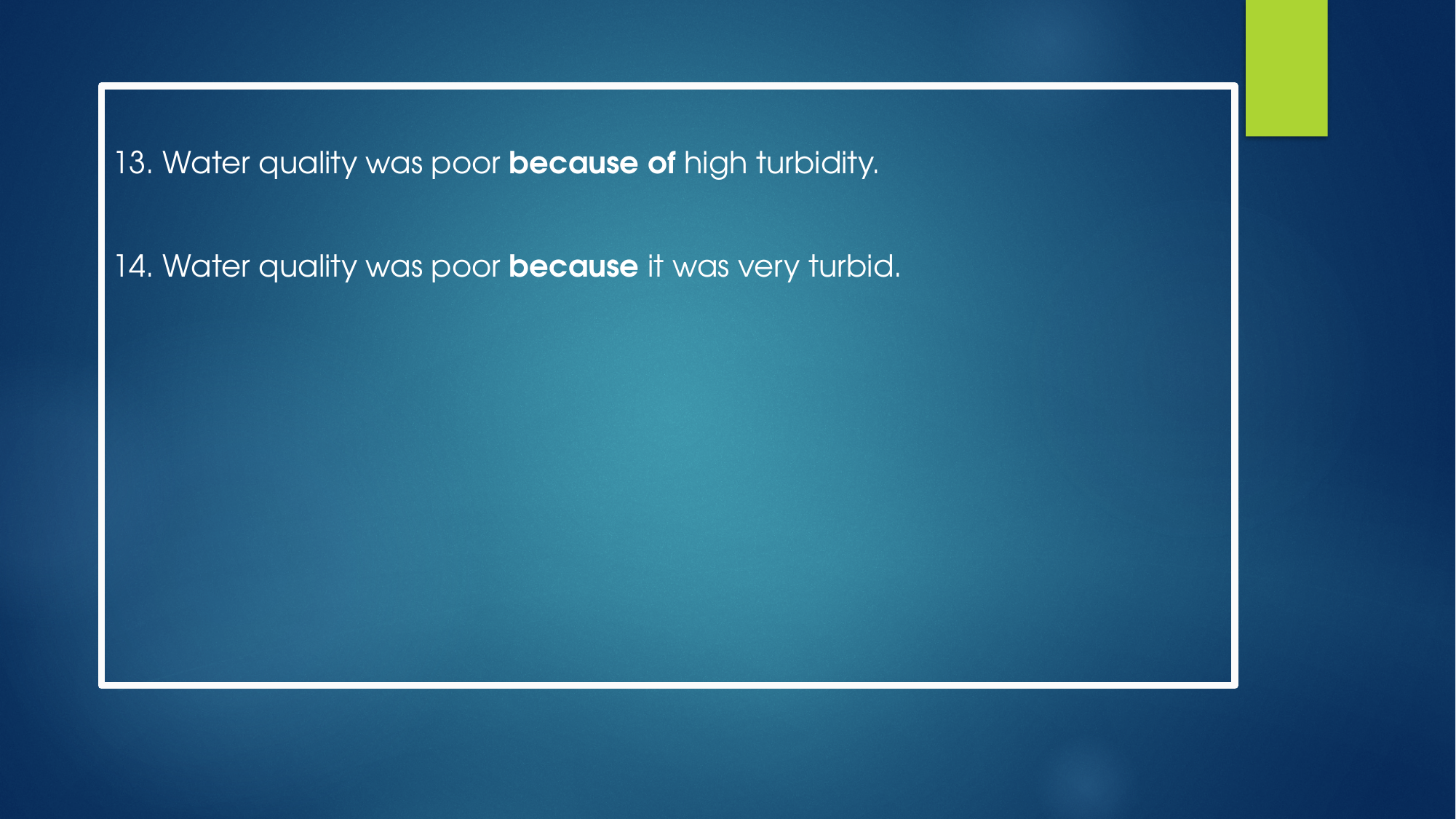

13. Water quality was poor because of high turbidity.

14. Water quality was poor because it was very turbid.